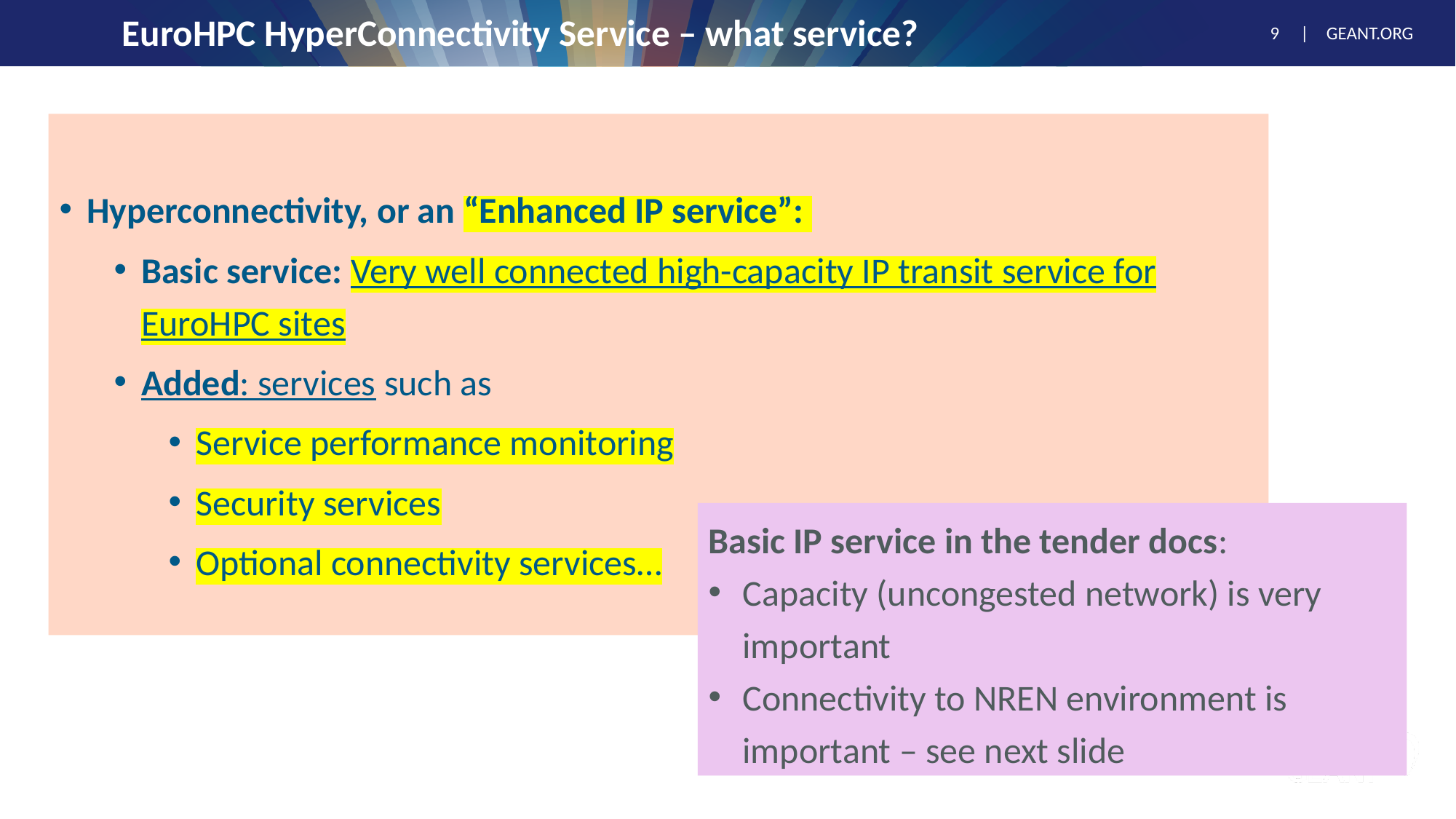

# EuroHPC HyperConnectivity Service – what service?

Hyperconnectivity, or an “Enhanced IP service”:
Basic service: Very well connected high-capacity IP transit service for EuroHPC sites
Added: services such as
Service performance monitoring
Security services
Optional connectivity services…

Basic IP service in the tender docs:
Capacity (uncongested network) is very important
Connectivity to NREN environment is important – see next slide